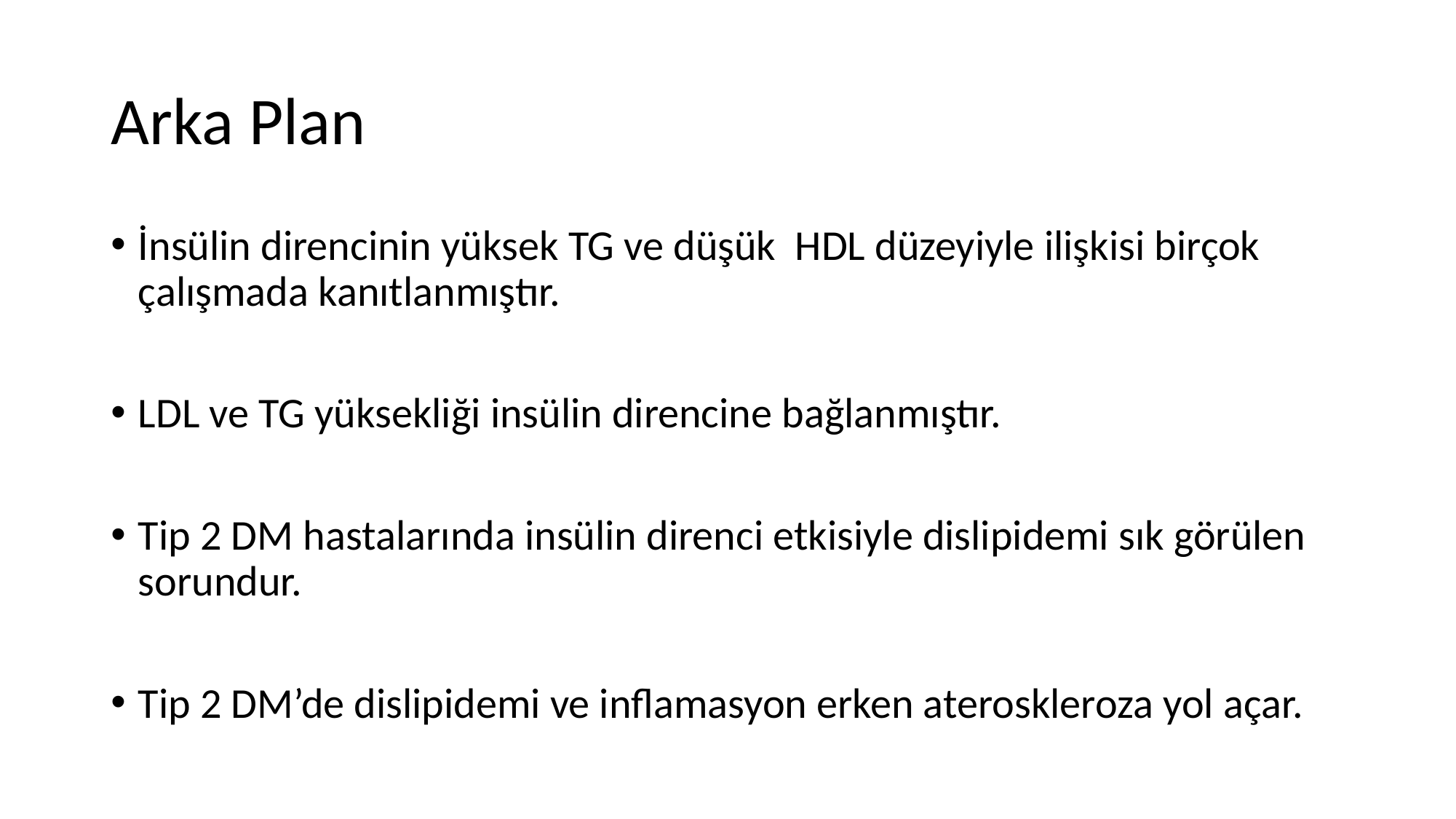

# Arka Plan
İnsülin direncinin yüksek TG ve düşük  HDL düzeyiyle ilişkisi birçok çalışmada kanıtlanmıştır.

LDL ve TG yüksekliği insülin direncine bağlanmıştır.

Tip 2 DM hastalarında insülin direnci etkisiyle dislipidemi sık görülen sorundur.

Tip 2 DM’de dislipidemi ve inflamasyon erken ateroskleroza yol açar.